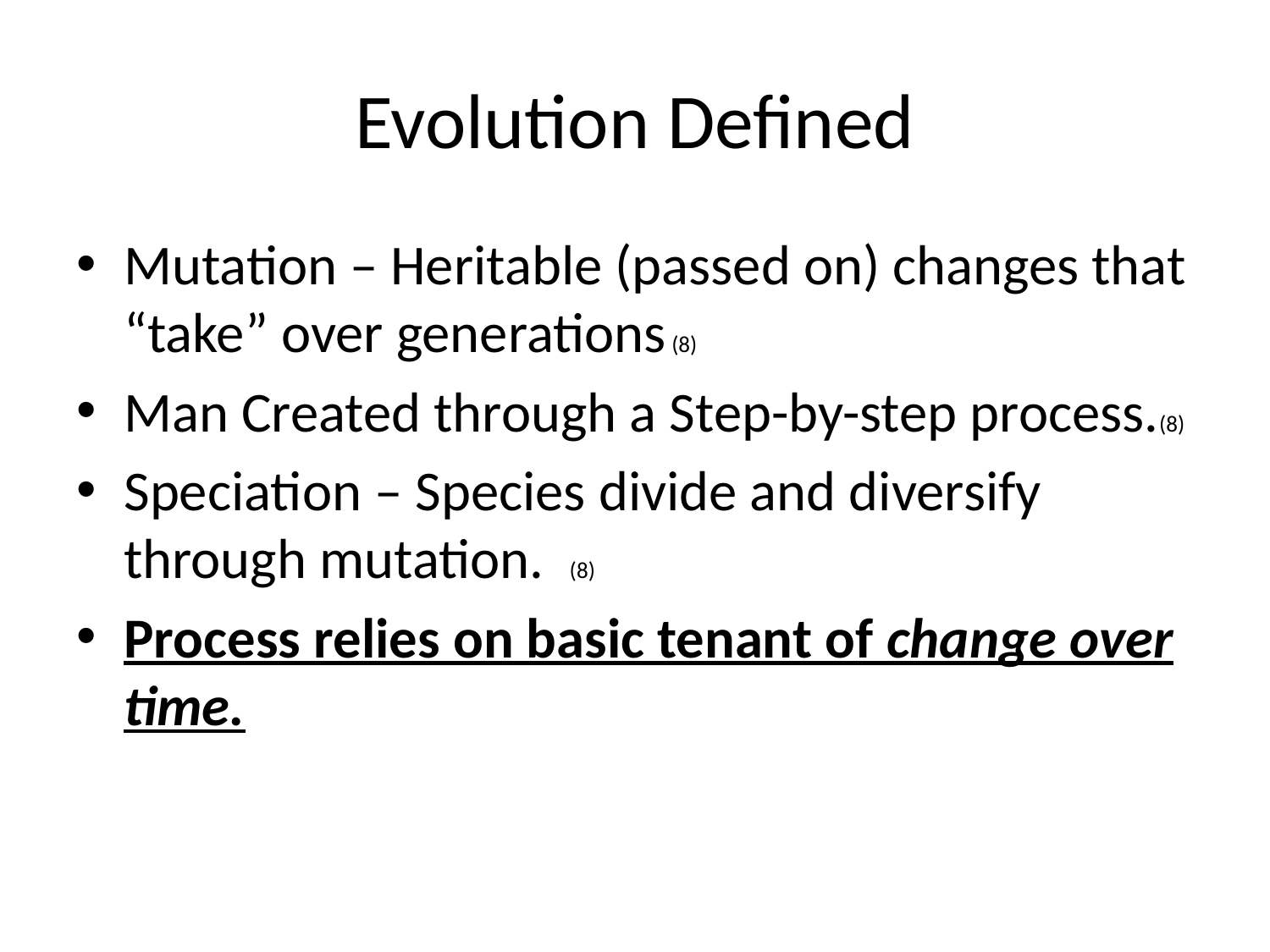

# Evolution Defined
Mutation – Heritable (passed on) changes that “take” over generations (8)
Man Created through a Step-by-step process.(8)
Speciation – Species divide and diversify through mutation.  (8)
Process relies on basic tenant of change over time.